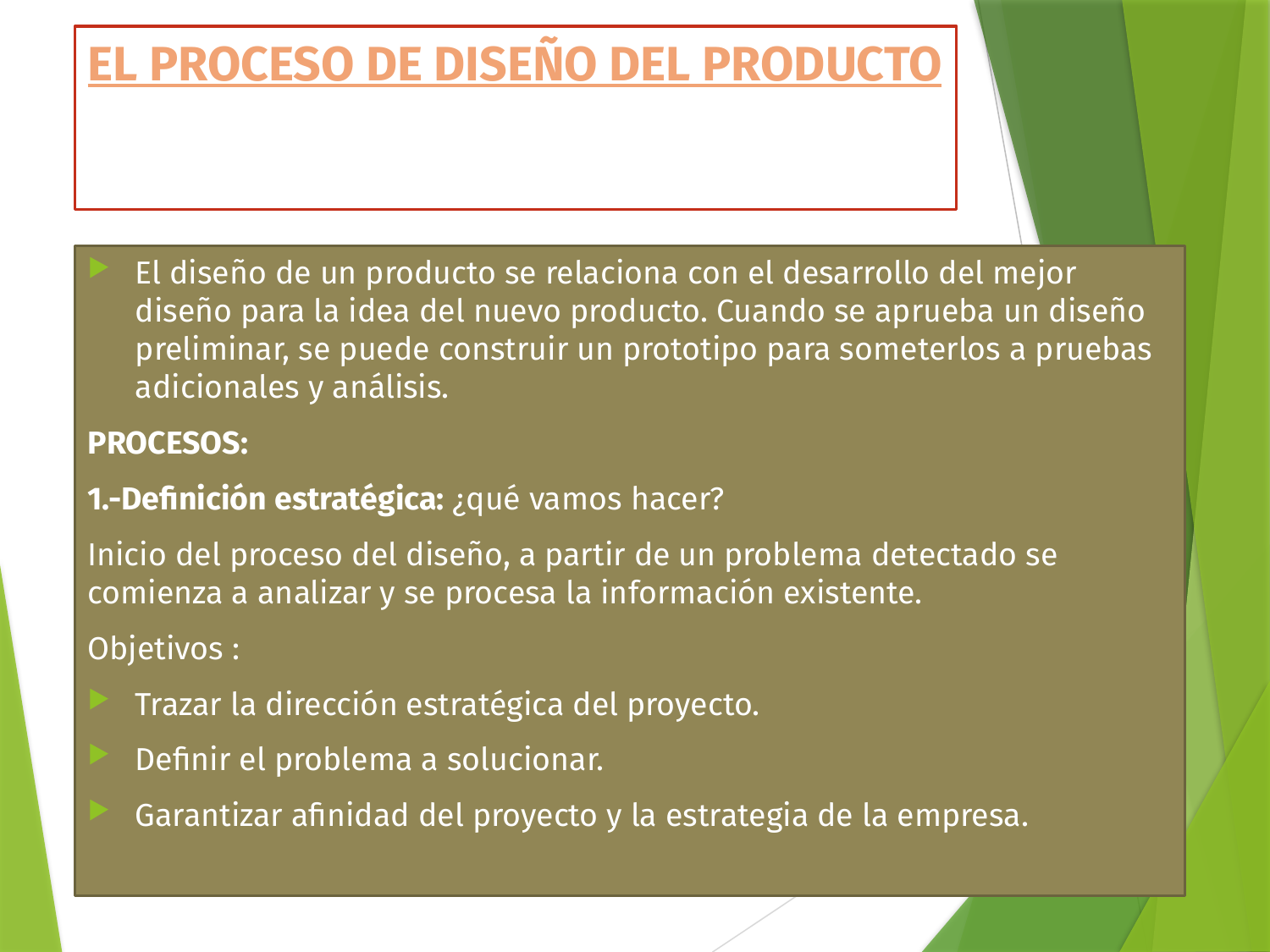

# EL PROCESO DE DISEÑO DEL PRODUCTO
El diseño de un producto se relaciona con el desarrollo del mejor diseño para la idea del nuevo producto. Cuando se aprueba un diseño preliminar, se puede construir un prototipo para someterlos a pruebas adicionales y análisis.
PROCESOS:
1.-Definición estratégica: ¿qué vamos hacer?
Inicio del proceso del diseño, a partir de un problema detectado se comienza a analizar y se procesa la información existente.
Objetivos :
Trazar la dirección estratégica del proyecto.
Definir el problema a solucionar.
Garantizar afinidad del proyecto y la estrategia de la empresa.